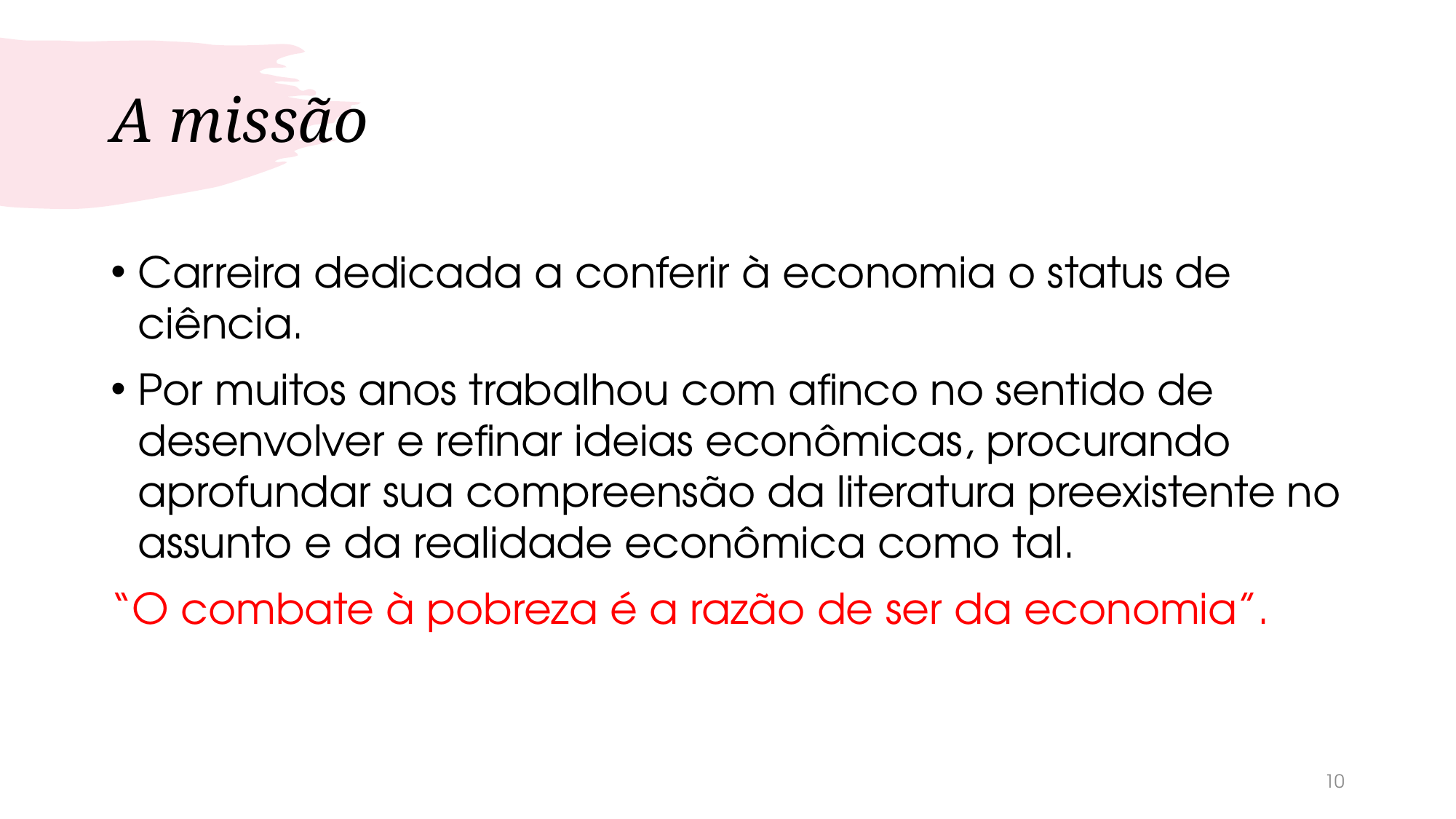

# A missão
Carreira dedicada a conferir à economia o status de ciência.
Por muitos anos trabalhou com afinco no sentido de desenvolver e refinar ideias econômicas, procurando aprofundar sua compreensão da literatura preexistente no assunto e da realidade econômica como tal.
“O combate à pobreza é a razão de ser da economia”.

10